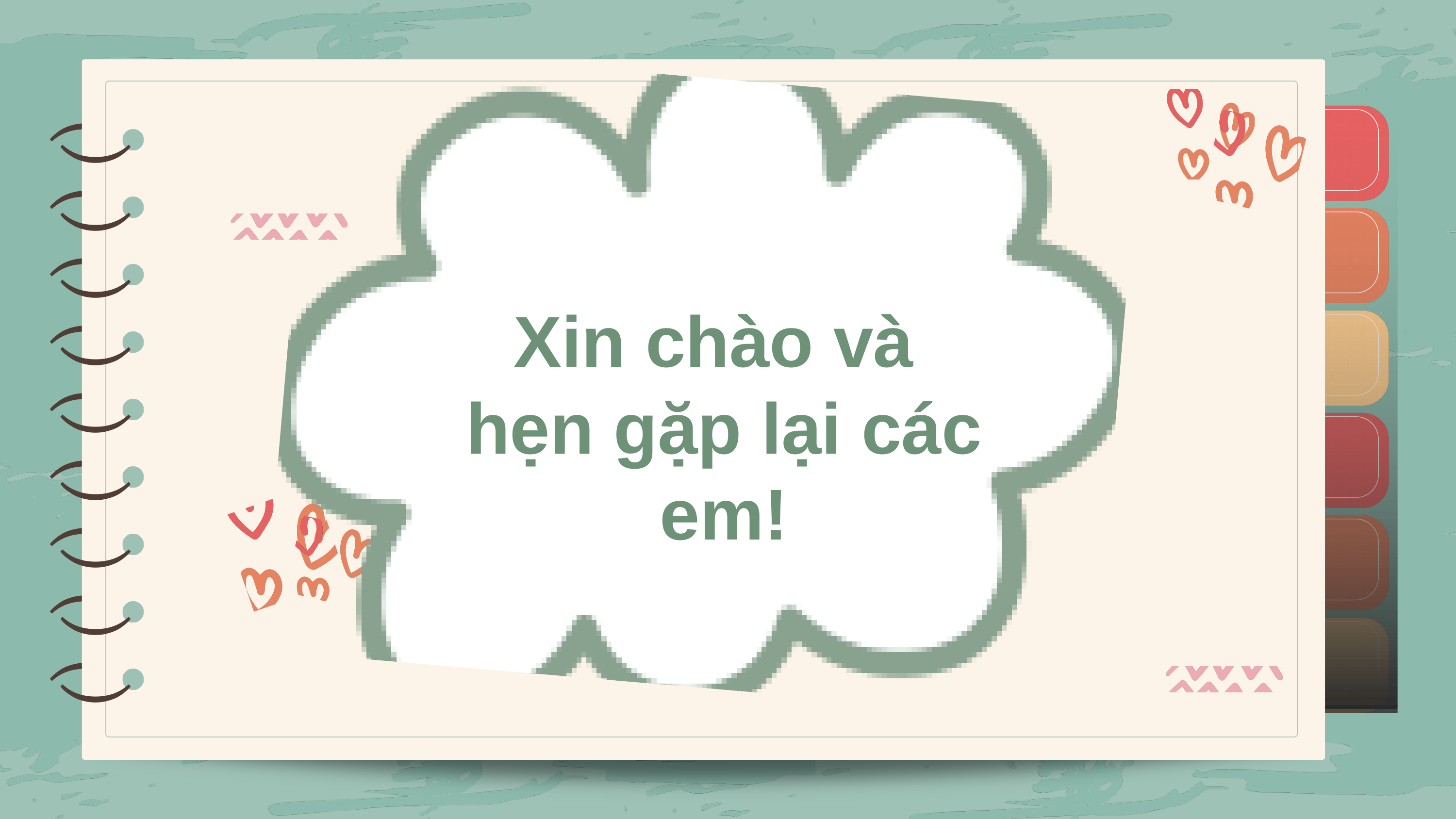

)

)

)
)

)

)

)
Xin chào và
hẹn gặp lại các em!
)

)

)

)
)

)

)

)
)

)
)